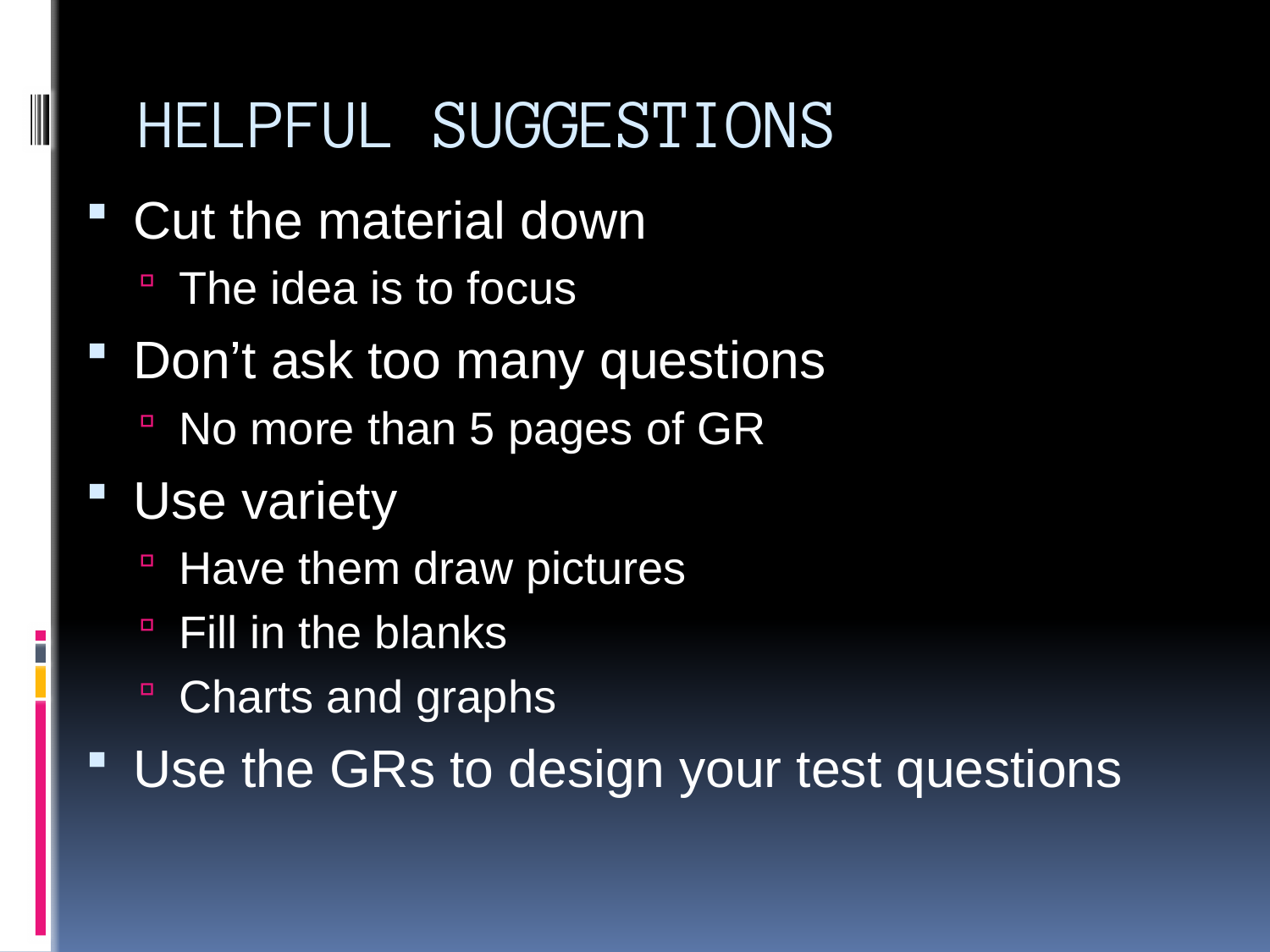

# HELPFUL SUGGESTIONS
Cut the material down
The idea is to focus
Don’t ask too many questions
No more than 5 pages of GR
Use variety
Have them draw pictures
Fill in the blanks
Charts and graphs
Use the GRs to design your test questions